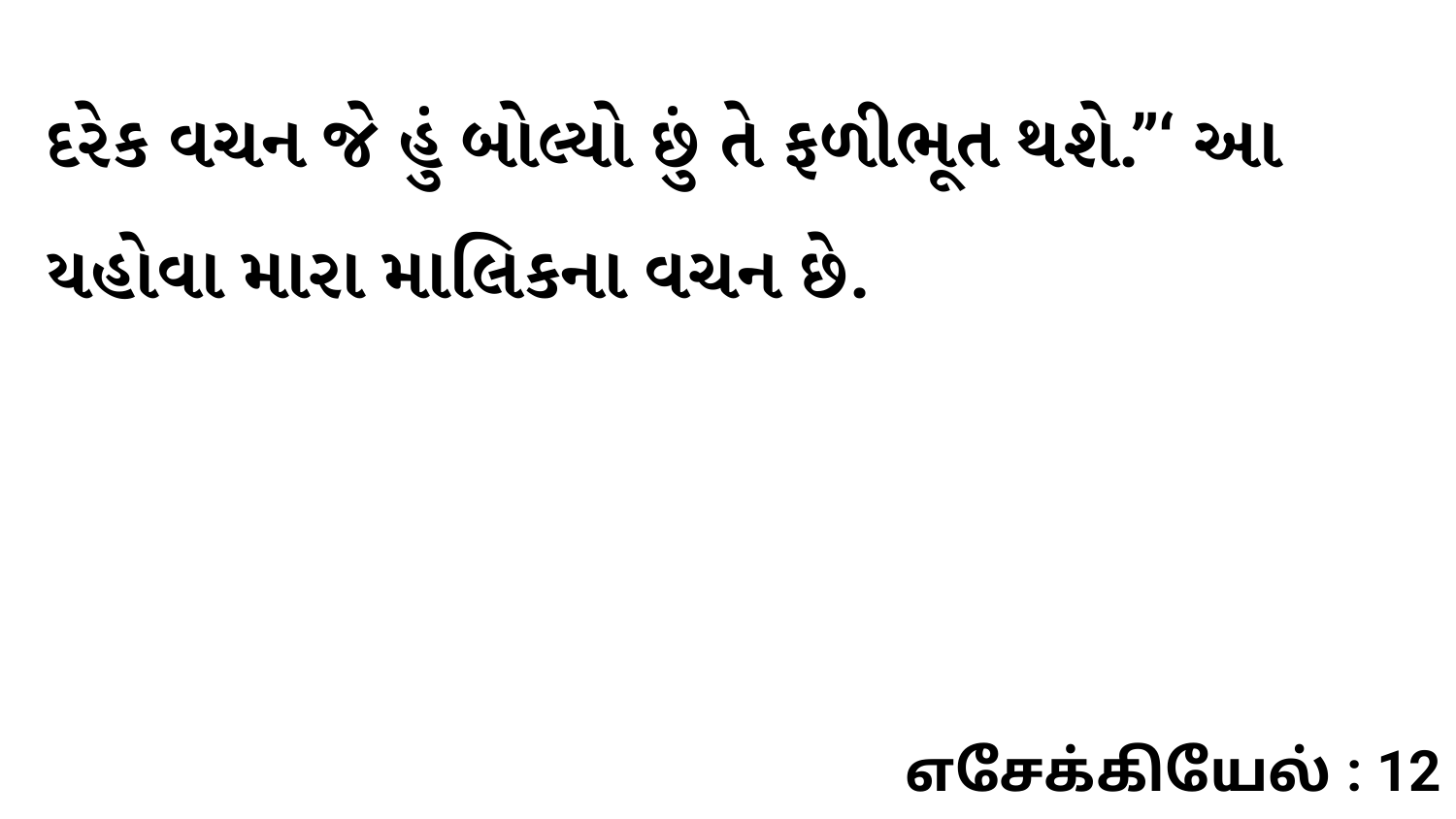

દરેક વચન જે હું બોલ્યો છું તે ફળીભૂત થશે.”‘ આ યહોવા મારા માલિકના વચન છે.
எசேக்கியேல் : 12